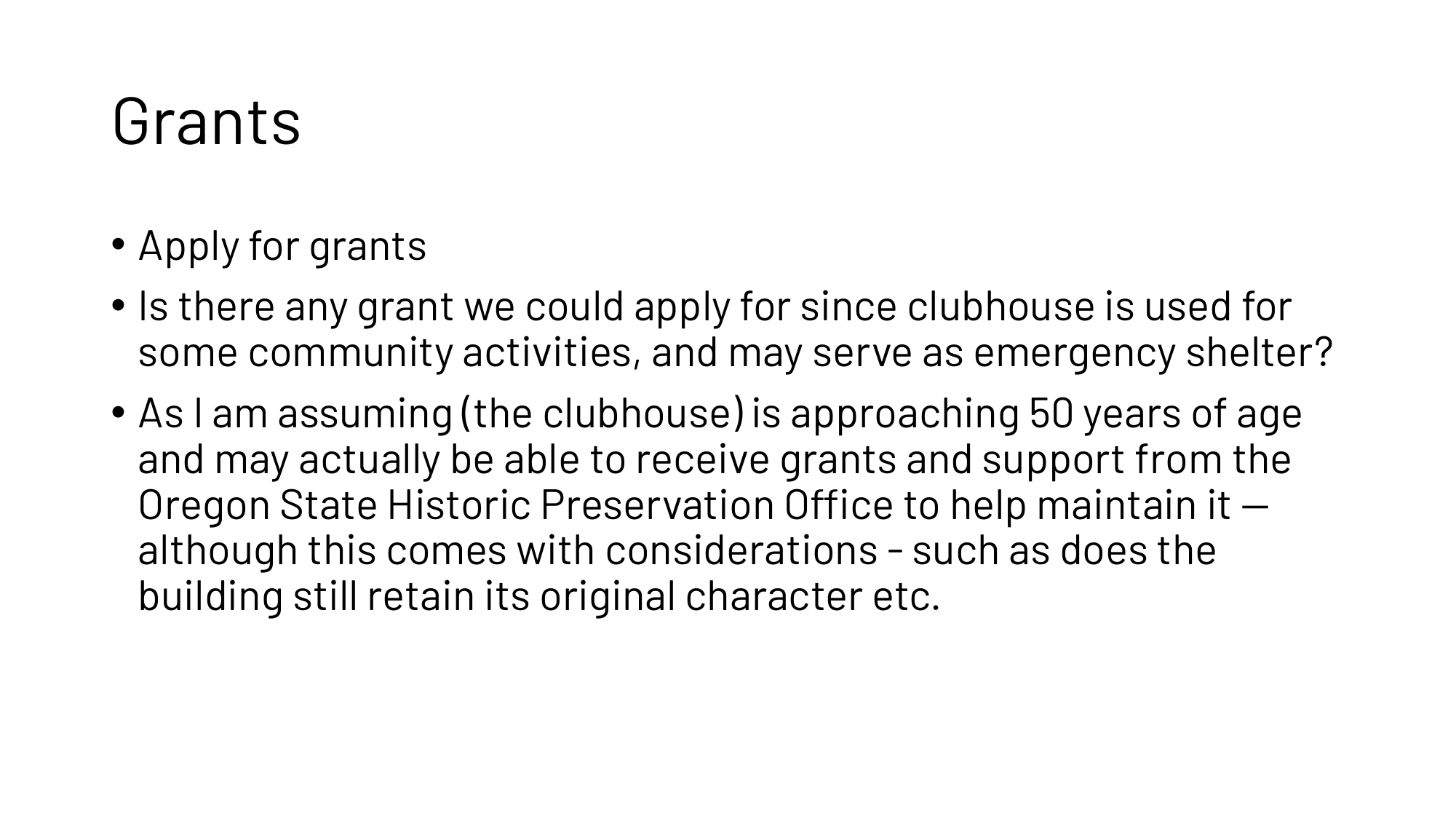

# Grants
Apply for grants
Is there any grant we could apply for since clubhouse is used for some community activities, and may serve as emergency shelter?
As I am assuming (the clubhouse) is approaching 50 years of age and may actually be able to receive grants and support from the Oregon State Historic Preservation Office to help maintain it — although this comes with considerations - such as does the building still retain its original character etc.